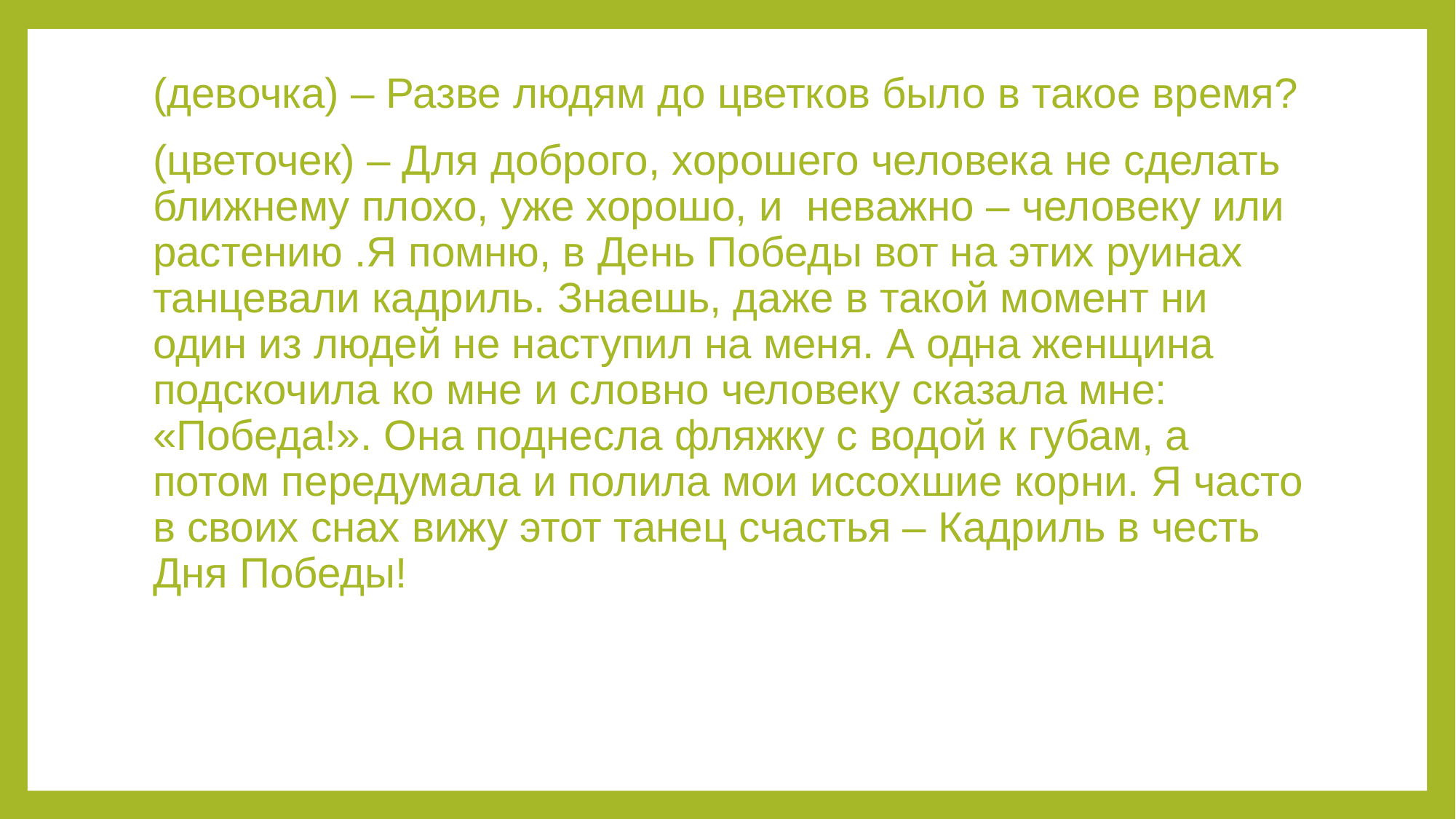

(девочка) – Разве людям до цветков было в такое время?
(цветочек) – Для доброго, хорошего человека не сделать ближнему плохо, уже хорошо, и  неважно – человеку или растению .Я помню, в День Победы вот на этих руинах танцевали кадриль. Знаешь, даже в такой момент ни один из людей не наступил на меня. А одна женщина подскочила ко мне и словно человеку сказала мне: «Победа!». Она поднесла фляжку с водой к губам, а потом передумала и полила мои иссохшие корни. Я часто в своих снах вижу этот танец счастья – Кадриль в честь Дня Победы!